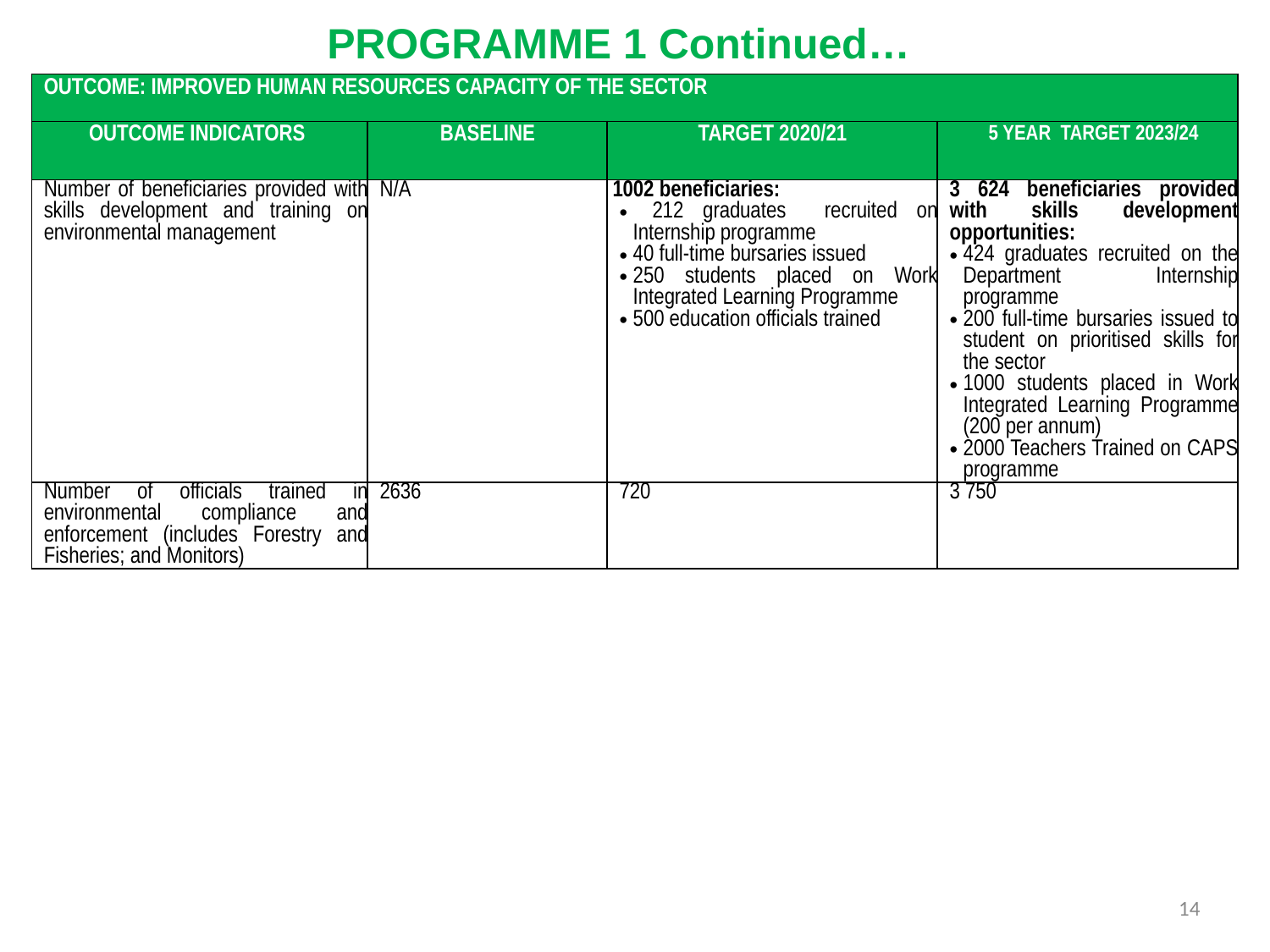

PROGRAMME 1 Continued…
| OUTCOME: IMPROVED HUMAN RESOURCES CAPACITY OF THE SECTOR |  |  |  |
| --- | --- | --- | --- |
| OUTCOME INDICATORS | BASELINE | TARGET 2020/21 | 5 YEAR TARGET 2023/24 |
| Number of beneficiaries provided with skills development and training on environmental management | N/A | 1002 beneficiaries: 212 graduates recruited on Internship programme 40 full-time bursaries issued 250 students placed on Work Integrated Learning Programme 500 education officials trained | 3 624 beneficiaries provided with skills development opportunities: 424 graduates recruited on the Department Internship programme 200 full-time bursaries issued to student on prioritised skills for the sector 1000 students placed in Work Integrated Learning Programme (200 per annum) 2000 Teachers Trained on CAPS programme |
| Number of officials trained in environmental compliance and enforcement (includes Forestry and Fisheries; and Monitors) | 2636 | 720 | 3 750 |
14